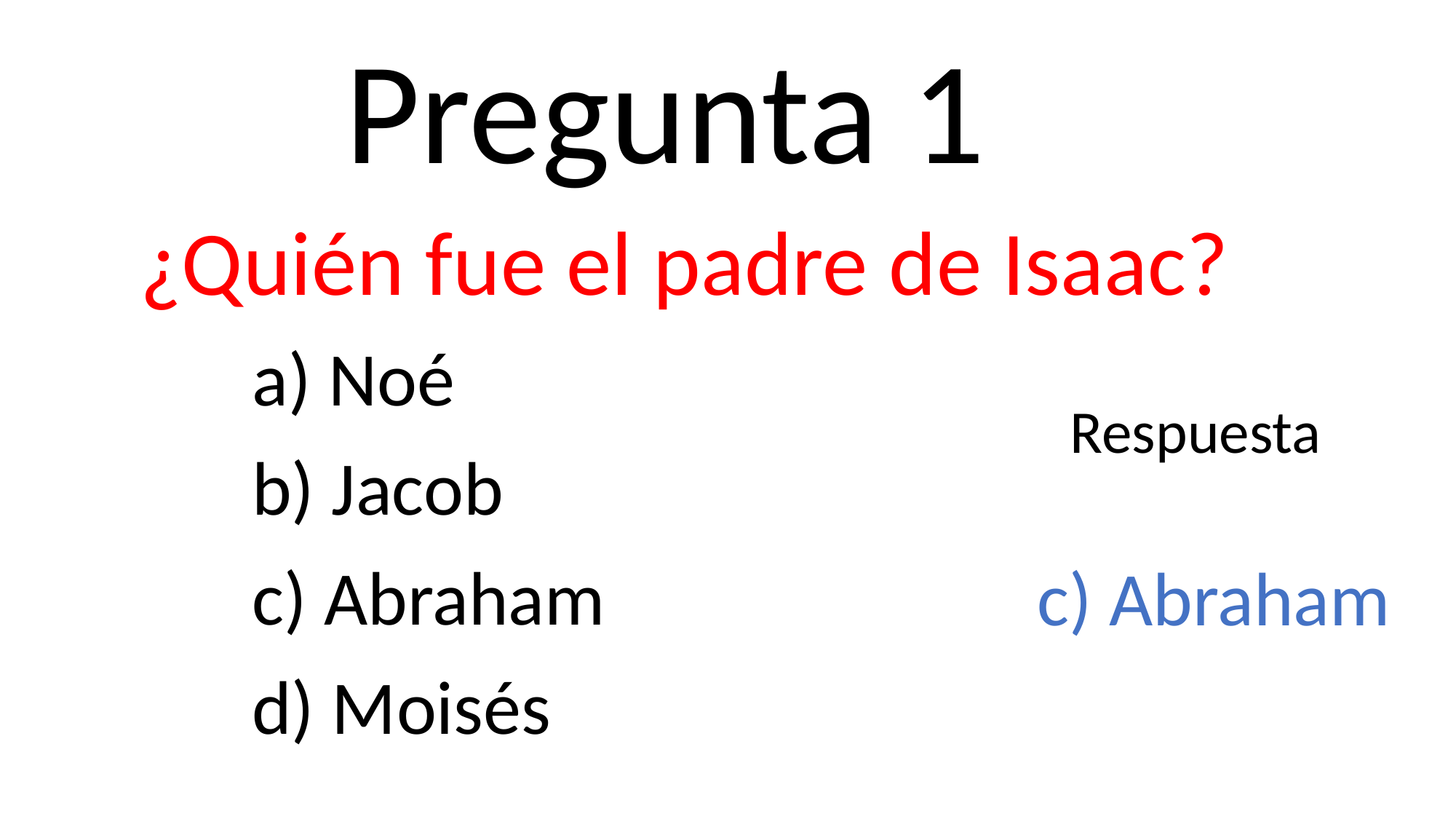

Pregunta 1
¿Quién fue el padre de Isaac?
a) Noé
b) Jacob
c) Abraham
d) Moisés
Respuesta
c) Abraham